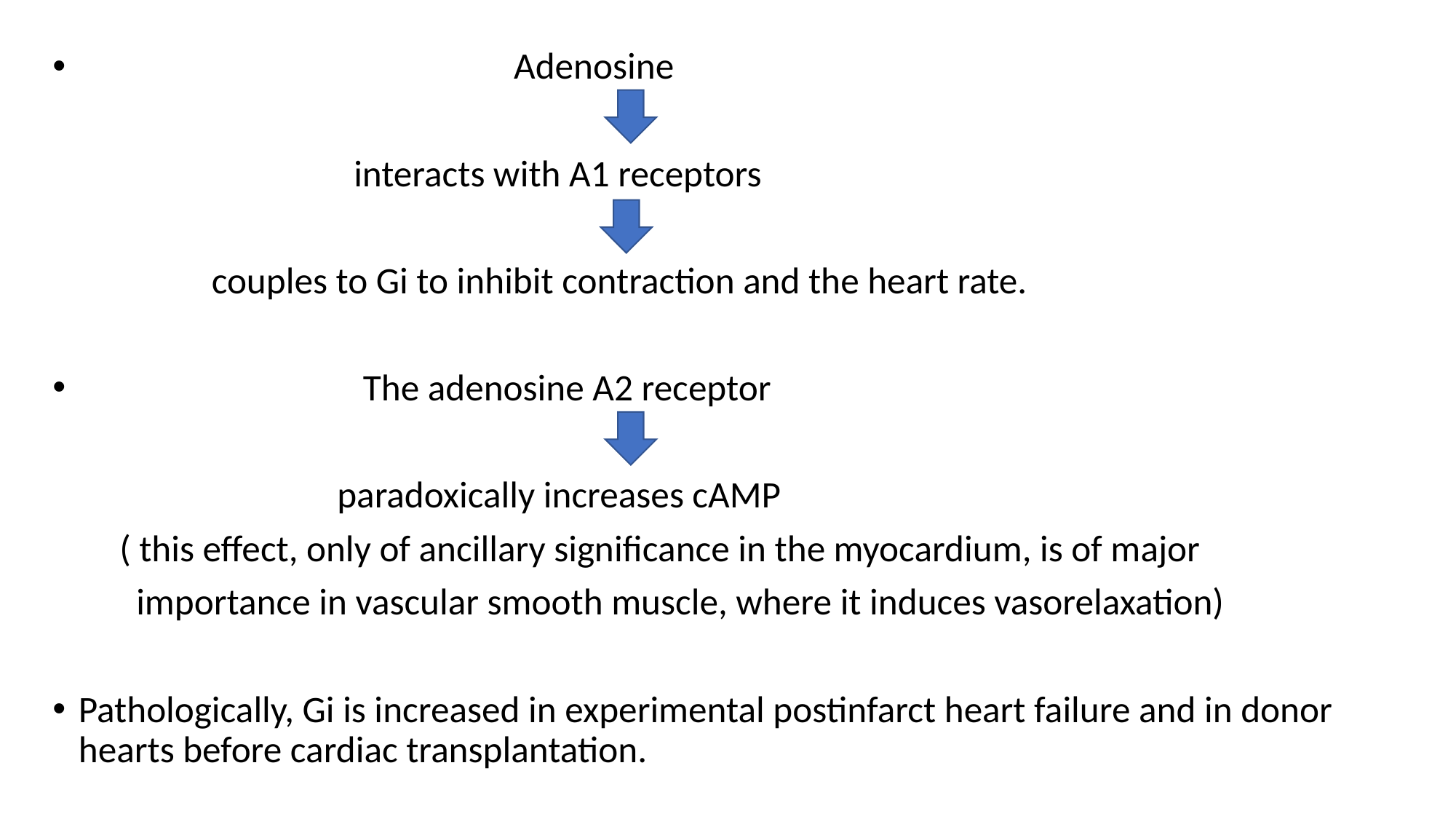

Adenosine

                                    interacts with A1 receptors

                   couples to Gi to inhibit contraction and the heart rate.

                                  The adenosine A2 receptor

                                  paradoxically increases cAMP
        ( this effect, only of ancillary significance in the myocardium, is of major
          importance in vascular smooth muscle, where it induces vasorelaxation)

Pathologically, Gi is increased in experimental postinfarct heart failure and in donor hearts before cardiac transplantation.